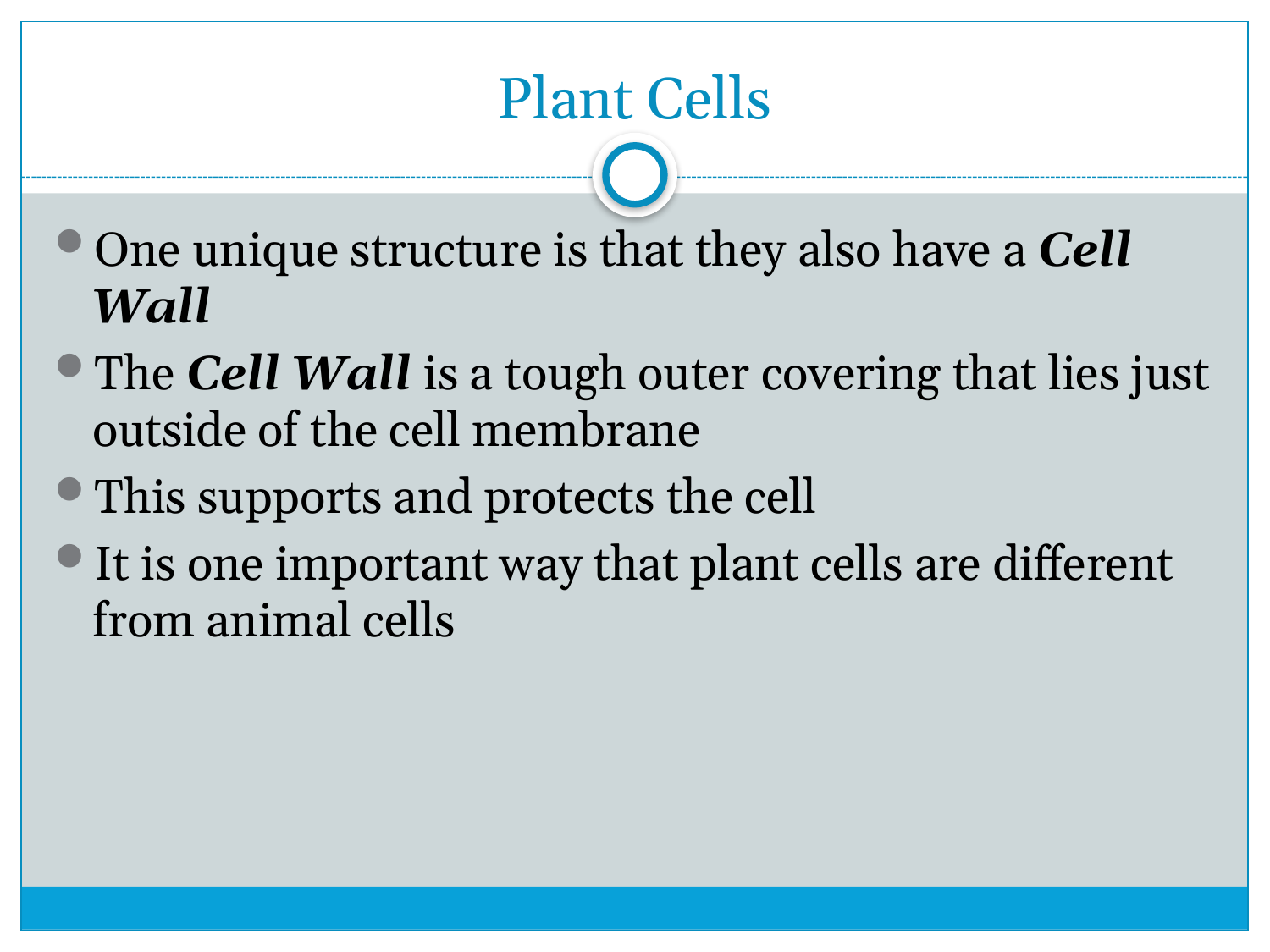

# Plant Cells
One unique structure is that they also have a Cell Wall
The Cell Wall is a tough outer covering that lies just outside of the cell membrane
This supports and protects the cell
It is one important way that plant cells are different from animal cells